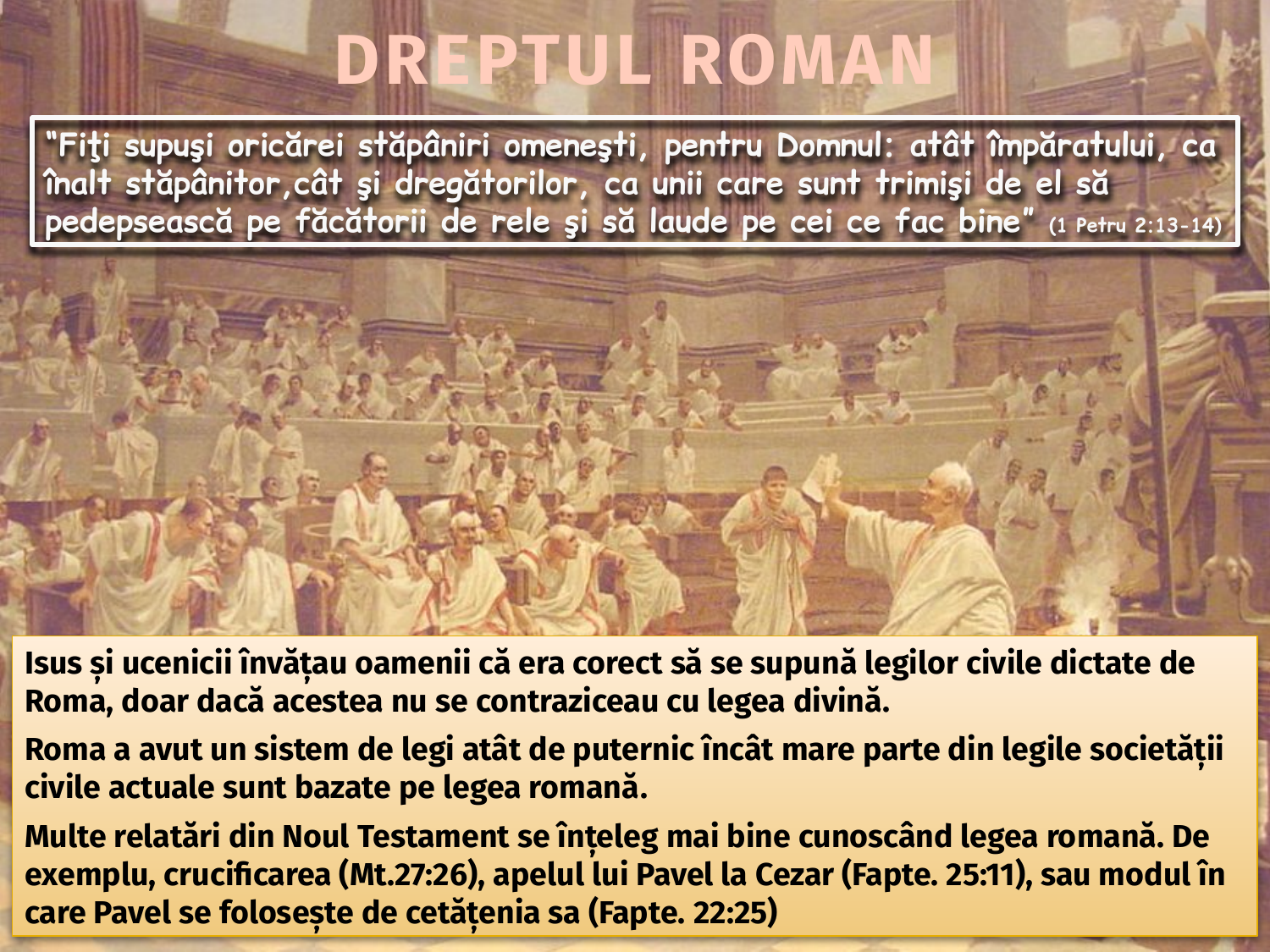

DREPTUL ROMAN
“Fiţi supuşi oricărei stăpâniri omeneşti, pentru Domnul: atât împăratului, ca înalt stăpânitor,cât şi dregătorilor, ca unii care sunt trimişi de el să pedepsească pe făcătorii de rele şi să laude pe cei ce fac bine” (1 Petru 2:13-14)
Isus și ucenicii învățau oamenii că era corect să se supună legilor civile dictate de Roma, doar dacă acestea nu se contraziceau cu legea divină.
Roma a avut un sistem de legi atât de puternic încât mare parte din legile societății civile actuale sunt bazate pe legea romană.
Multe relatări din Noul Testament se înțeleg mai bine cunoscând legea romană. De exemplu, crucificarea (Mt.27:26), apelul lui Pavel la Cezar (Fapte. 25:11), sau modul în care Pavel se folosește de cetățenia sa (Fapte. 22:25)